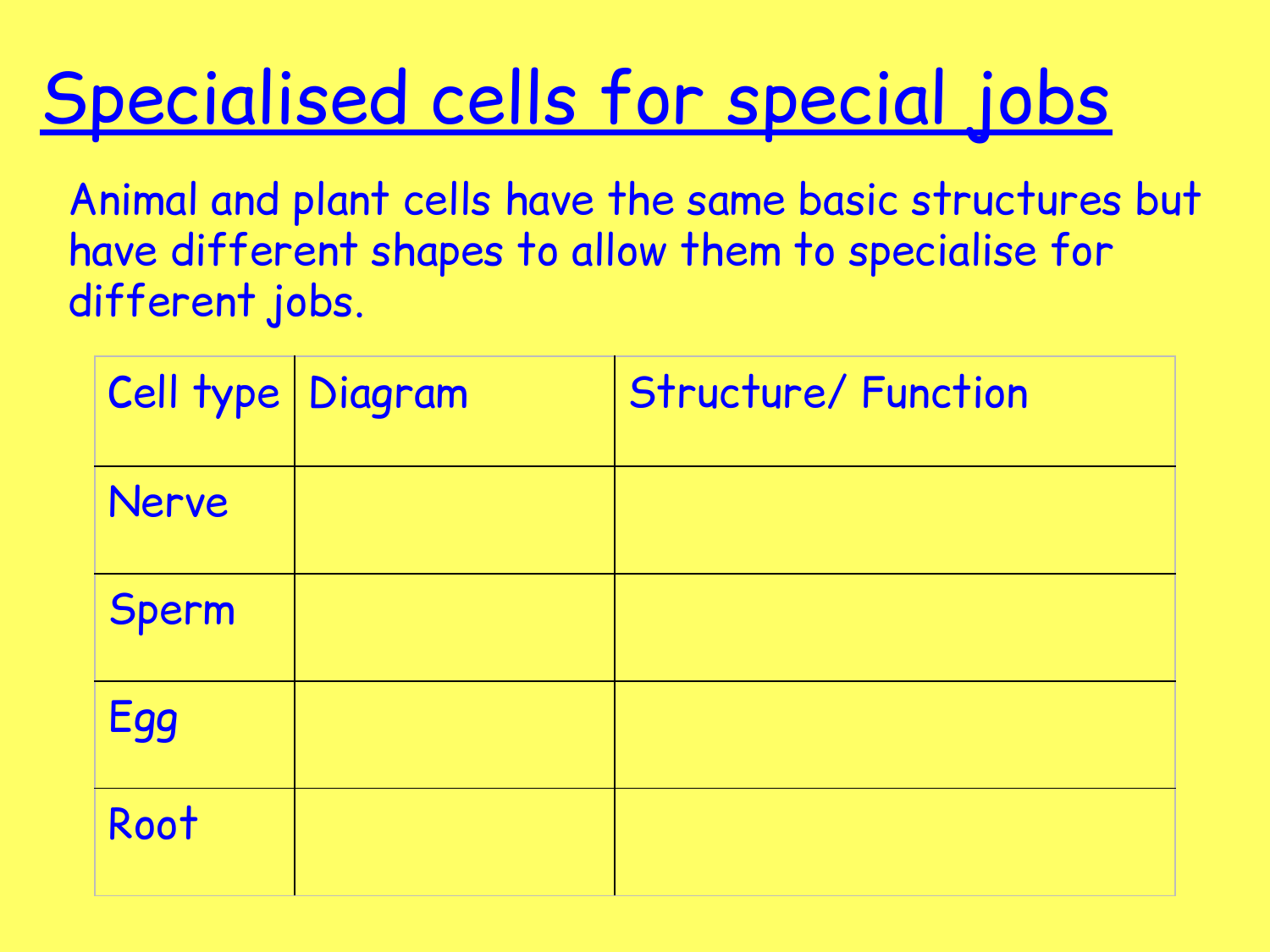

# Specialised cells for special jobs
Animal and plant cells have the same basic structures but have different shapes to allow them to specialise for different jobs.
| Cell type | Diagram | Structure/ Function |
| --- | --- | --- |
| Nerve |  |  |
| Sperm |  |  |
| Egg |  |  |
| Root |  |  |